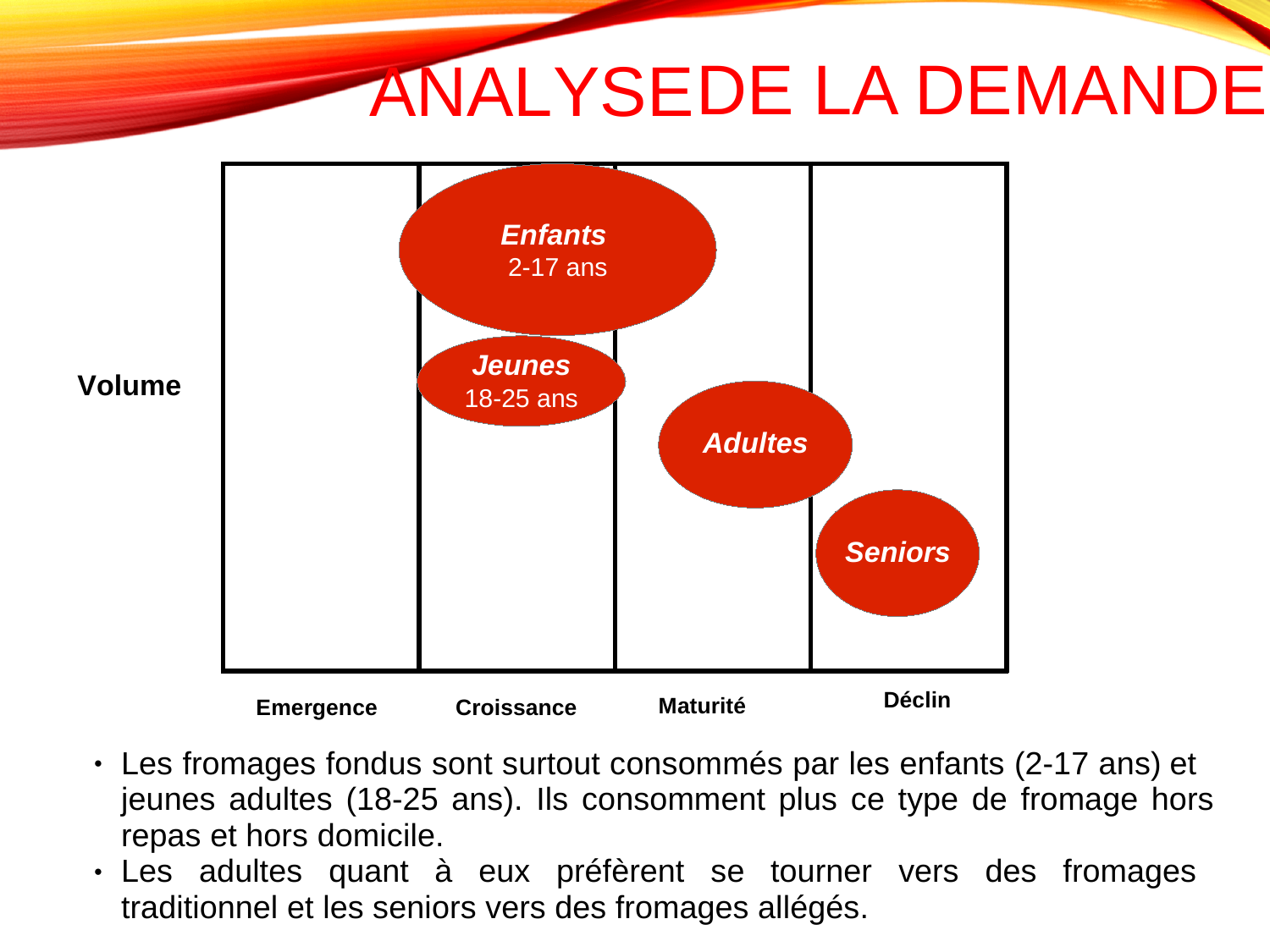

DE
LA
DEMANDE
ANALYSE

Enfants
2-17 ans
Jeunes
18-25 ans

Adultes

Seniors

Volume

Déclin
Maturité
Croissance
Emergence
Les
fromages fondus sont surtout consommés par les enfants (2-17 ans)
et
●
jeunes adultes (18-25 ans). Ils consomment plus ce type de fromage hors
repas et hors domicile.
Les
adultes  quant
à
eux
préfèrent
se
tourner
vers
des
fromages
●
traditionnel et les seniors vers des fromages allégés.